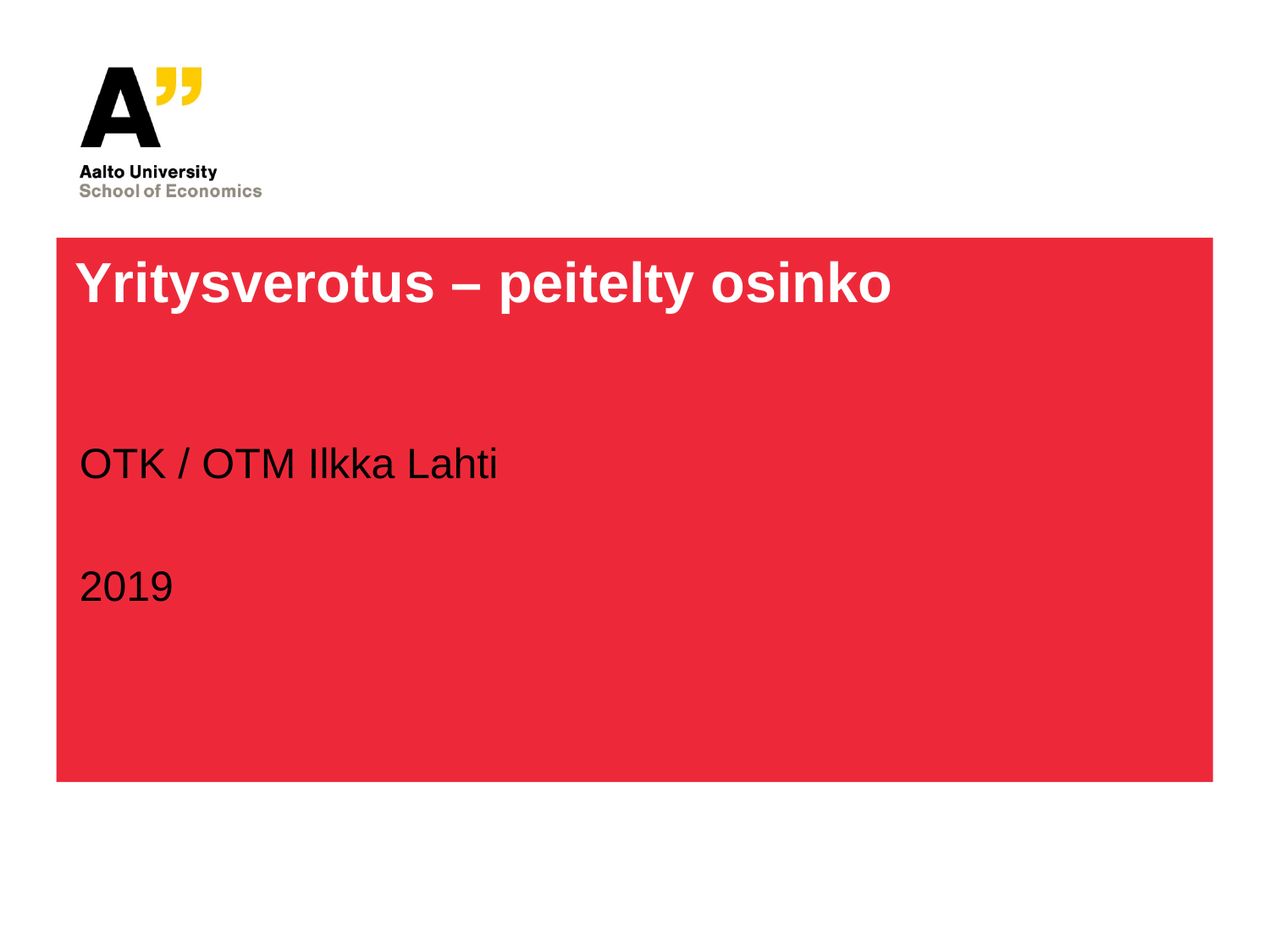

# Yritysverotus – peitelty osinko
OTK / OTM Ilkka Lahti

2019